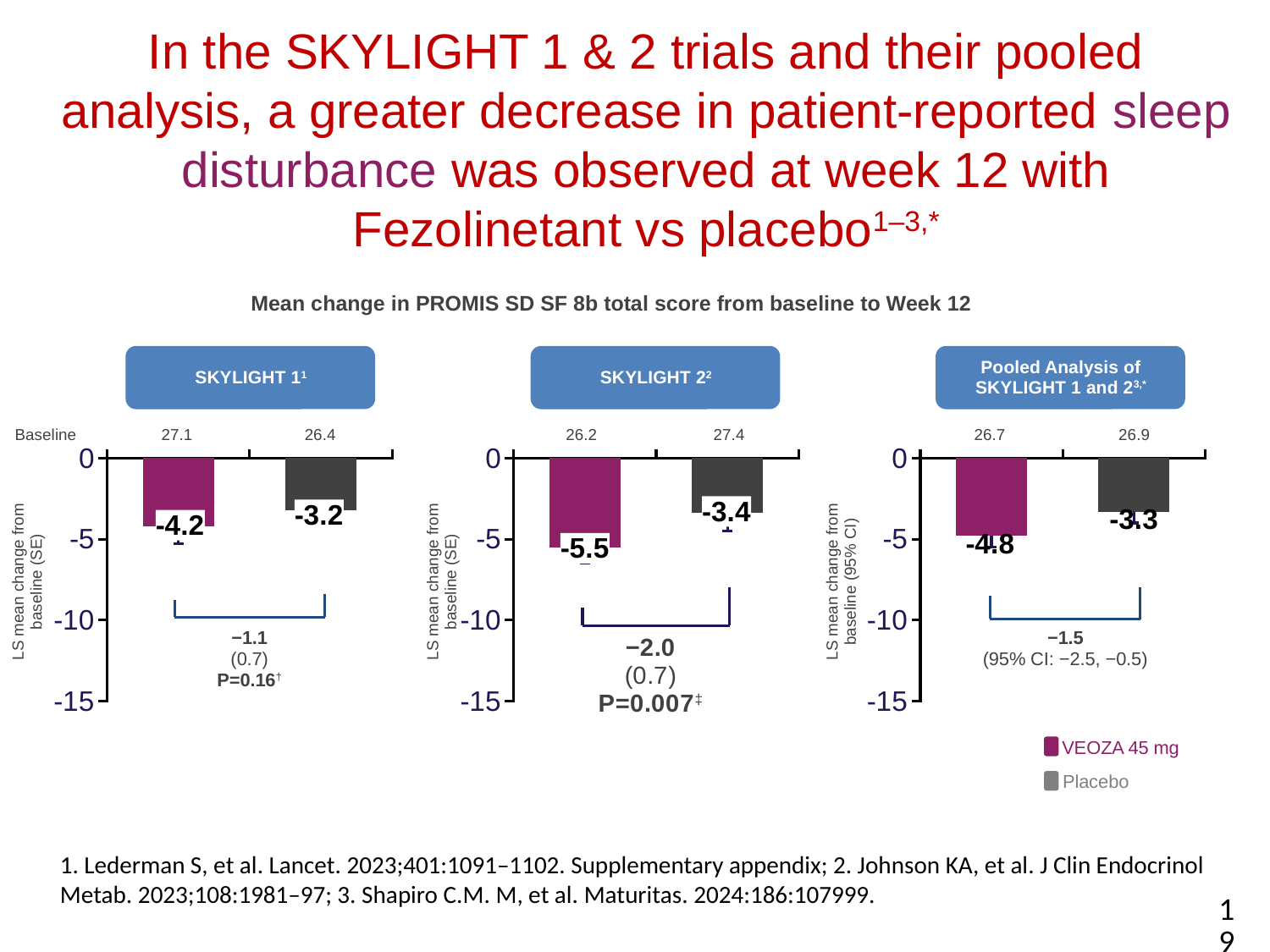

# In the SKYLIGHT 1 & 2 trials and their pooled analysis, a greater decrease in patient-reported sleep disturbance was observed at week 12 with Fezolinetant vs placebo1–3,*
Mean change in PROMIS SD SF 8b total score from baseline to Week 12
SKYLIGHT 11
SKYLIGHT 22
Pooled Analysis of SKYLIGHT 1 and 23,*

### Chart

| Category | Mean change from baseline |
|---|---|
| Fez 45 | -4.2 |
| Placebo | -3.2 |

### Chart

| Category | Mean change from baseline |
|---|---|
| Week 12 | -5.5 |
| Week 12 | -3.4 |

### Chart

| Category | Mean change from baseline |
|---|---|
| Fezo 45 | -4.8 |
| Placebo | -3.3 |
n=174
n=175
n=167
n=167
n=341
n=342
Baseline
27.1
26.4
26.2
27.4
26.7
26.9
LS mean change from baseline (SE)
LS mean change from baseline (SE)
LS mean change from baseline (95% CI)
−1.1
(0.7)
P=0.16†
−1.5
(95% CI: −2.5, −0.5)
VEOZA 45 mg

Placebo

1. Lederman S, et al. Lancet. 2023;401:1091–1102. Supplementary appendix; 2. Johnson KA, et al. J Clin Endocrinol Metab. 2023;108:1981–97; 3. Shapiro C.M. M, et al. Maturitas. 2024:186:107999.
19